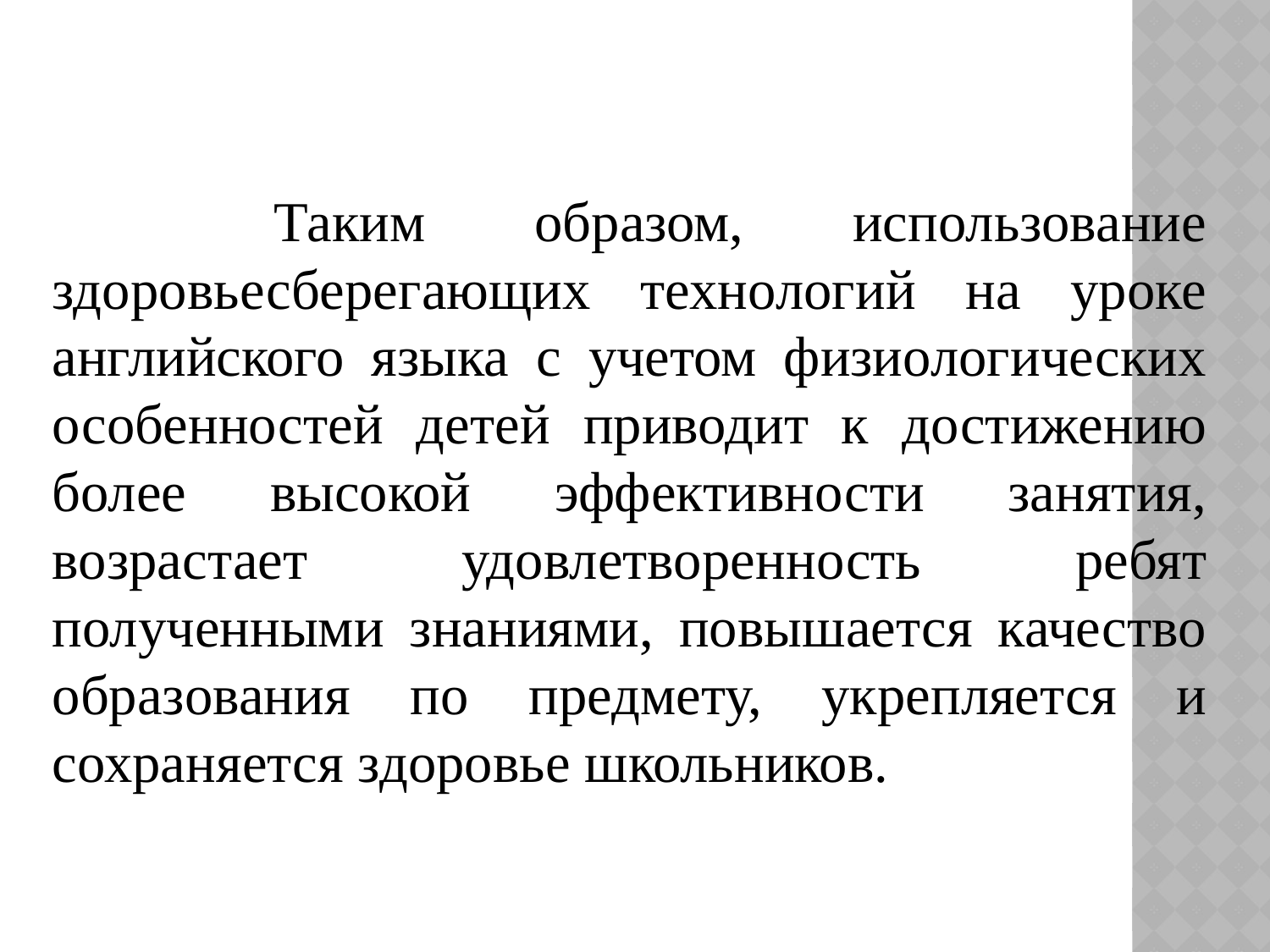

Таким образом, использование здоровьесберегающих технологий на уроке английского языка с учетом физиологических особенностей детей приводит к достижению более высокой эффективности занятия, возрастает удовлетворенность ребят полученными знаниями, повышается качество образования по предмету, укрепляется и сохраняется здоровье школьников.